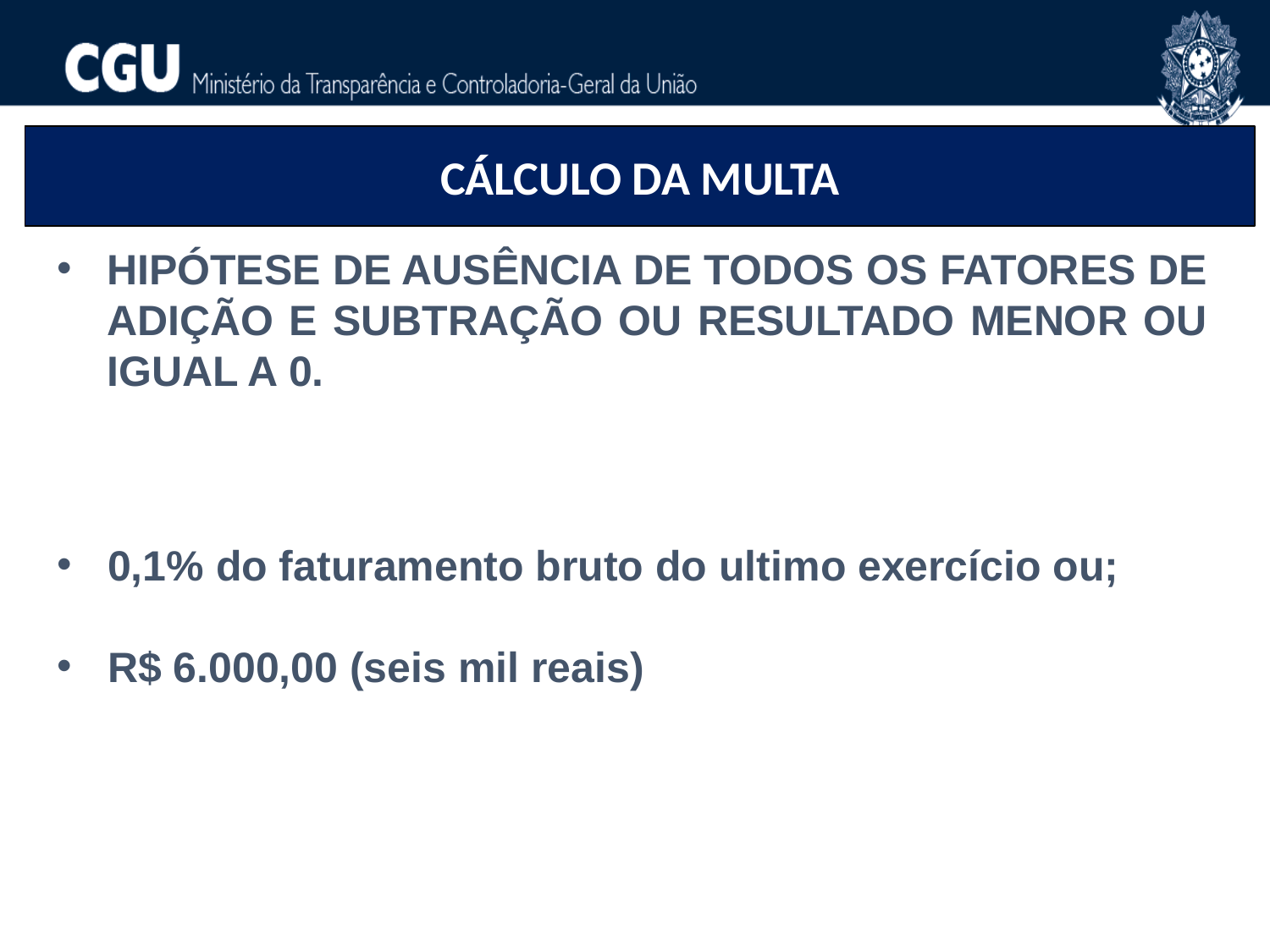

CÁLCULO DA MULTA
HIPÓTESE DE AUSÊNCIA DE TODOS OS FATORES DE ADIÇÃO E SUBTRAÇÃO OU RESULTADO MENOR OU IGUAL A 0.

0,1% do faturamento bruto do ultimo exercício ou;

R$ 6.000,00 (seis mil reais)